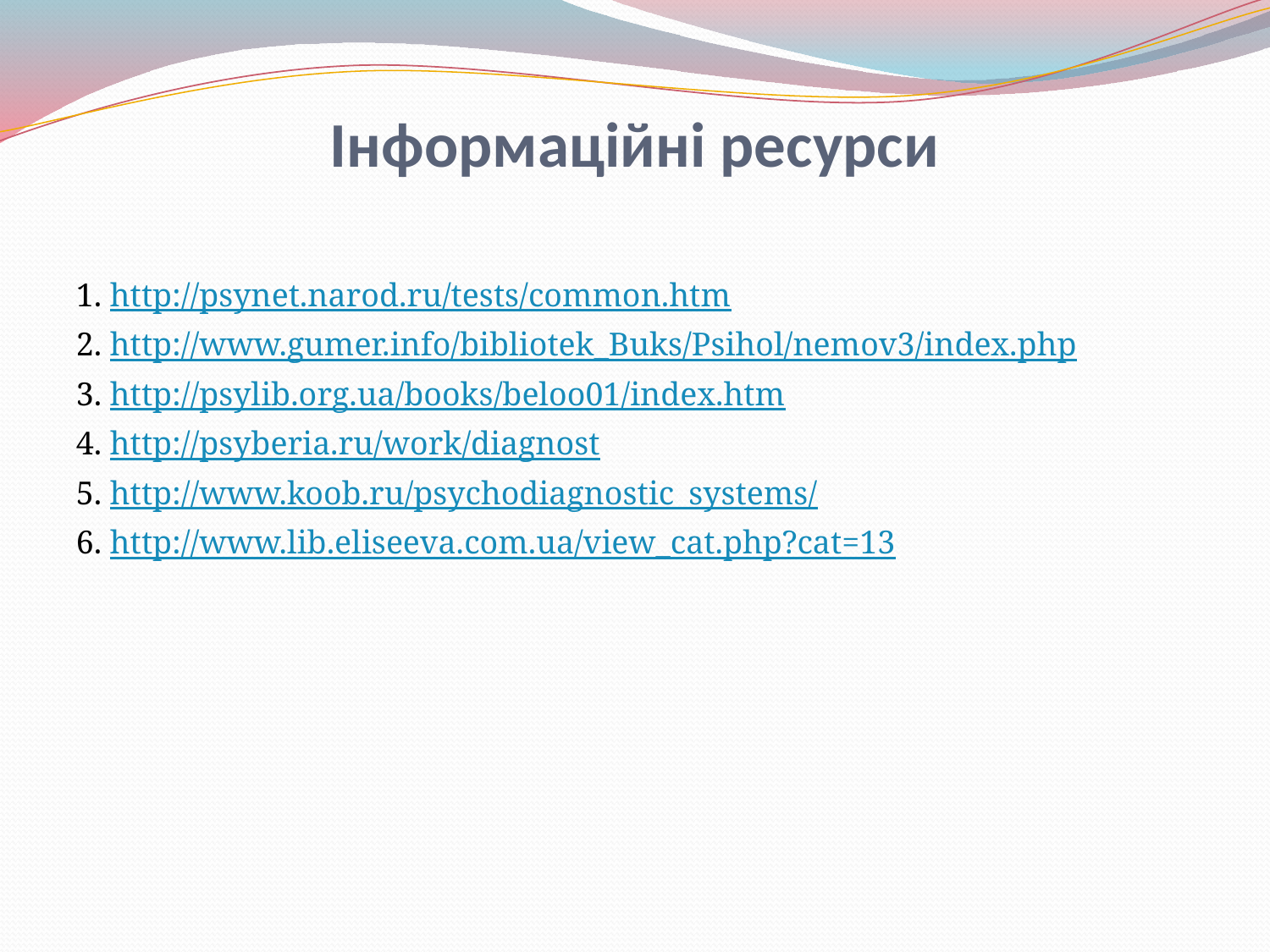

# Інформаційні ресурси
1. http://psynet.narod.ru/tests/common.htm
2. http://www.gumer.info/bibliotek_Buks/Psihol/nemov3/index.php
3. http://psylib.org.ua/books/beloo01/index.htm
4. http://psyberia.ru/work/diagnost
5. http://www.koob.ru/psychodiagnostic_systems/
6. http://www.lib.eliseeva.com.ua/view_cat.php?cat=13